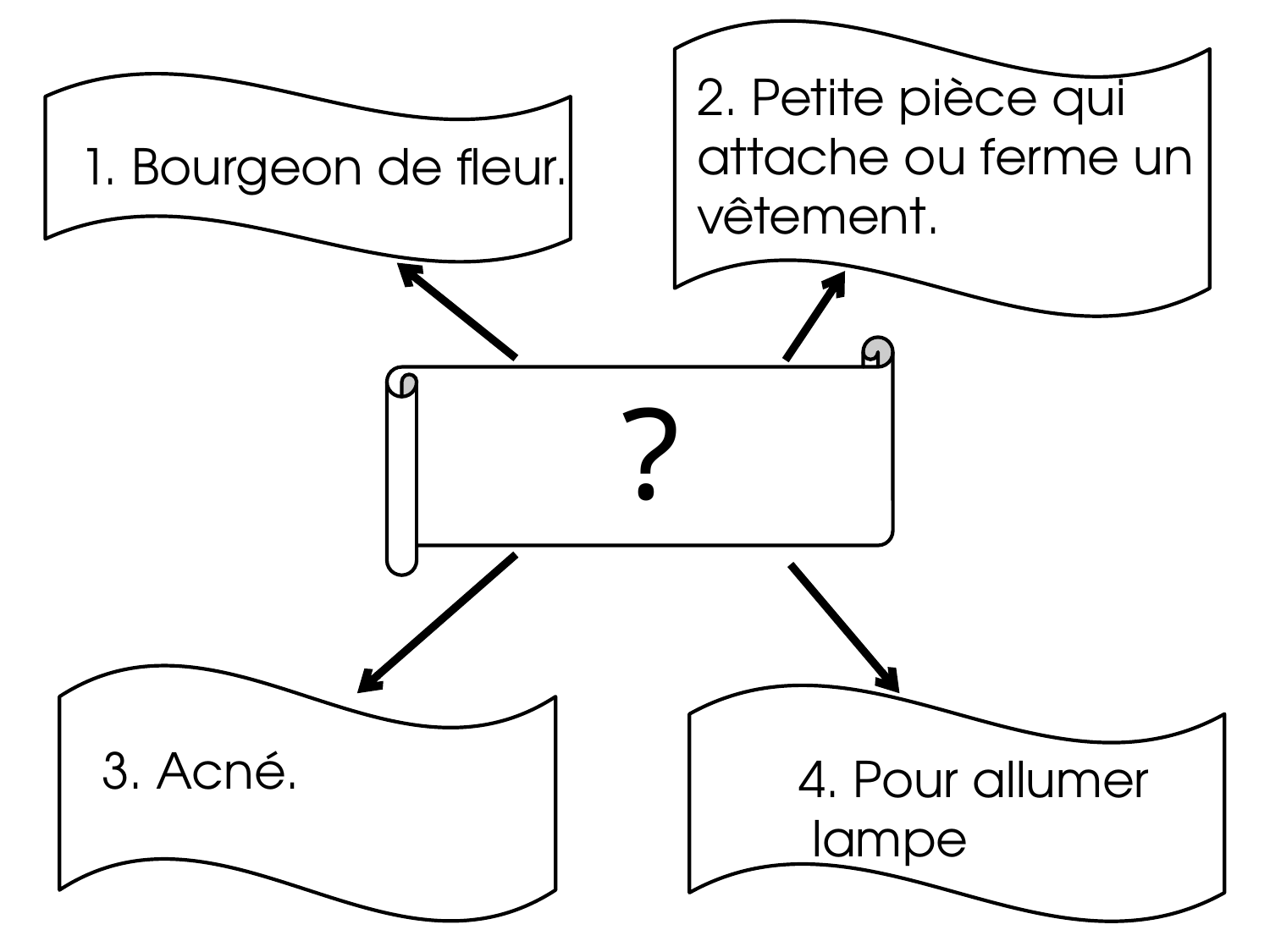

2. Petite pièce qui attache ou ferme un vêtement.

1. Bourgeon de fleur.

?

3. Acné.
4. Pour allumer
 lampe